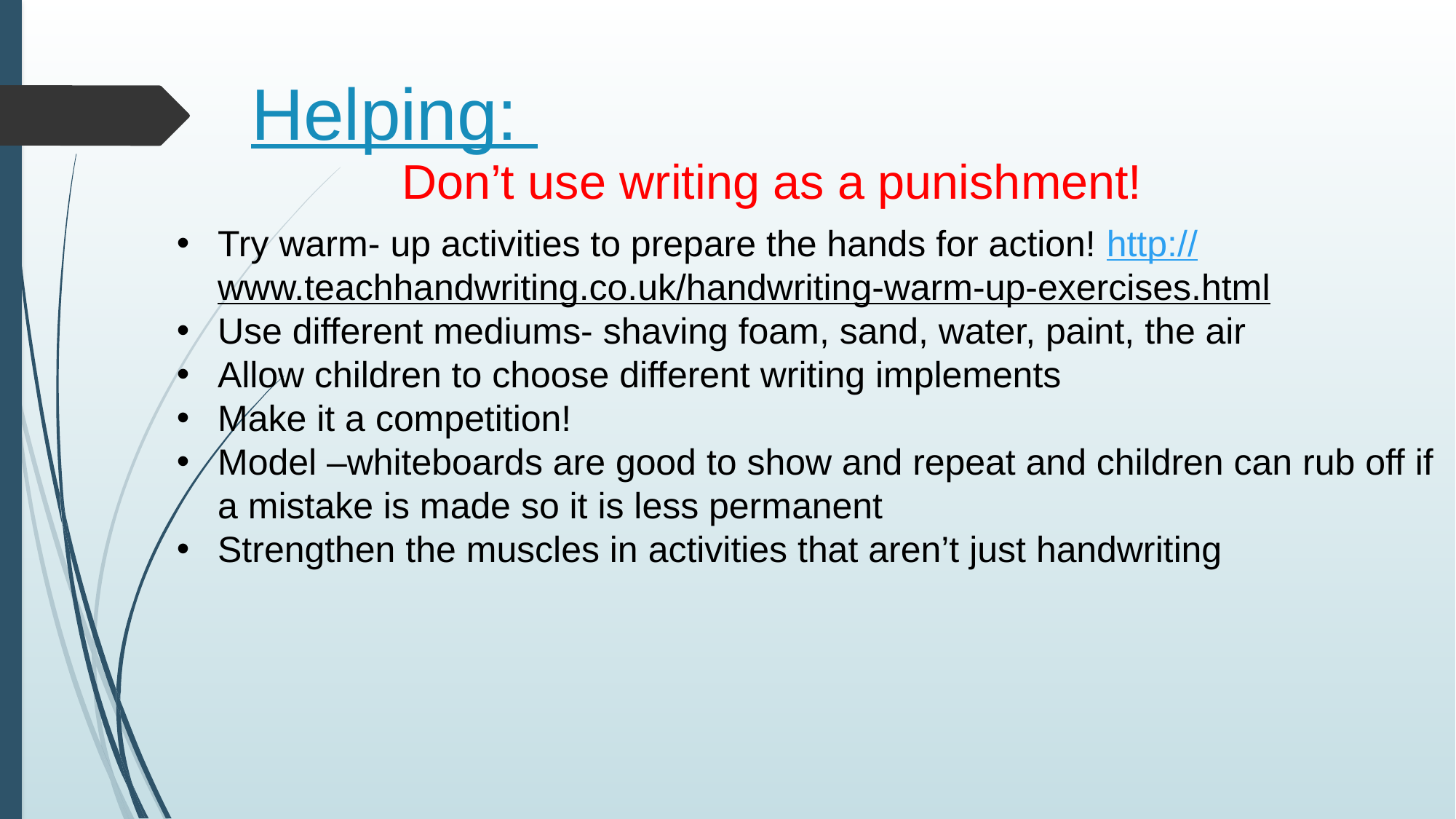

# Helping:
Don’t use writing as a punishment!
Try warm- up activities to prepare the hands for action! http://www.teachhandwriting.co.uk/handwriting-warm-up-exercises.html
Use different mediums- shaving foam, sand, water, paint, the air
Allow children to choose different writing implements
Make it a competition!
Model –whiteboards are good to show and repeat and children can rub off if a mistake is made so it is less permanent
Strengthen the muscles in activities that aren’t just handwriting